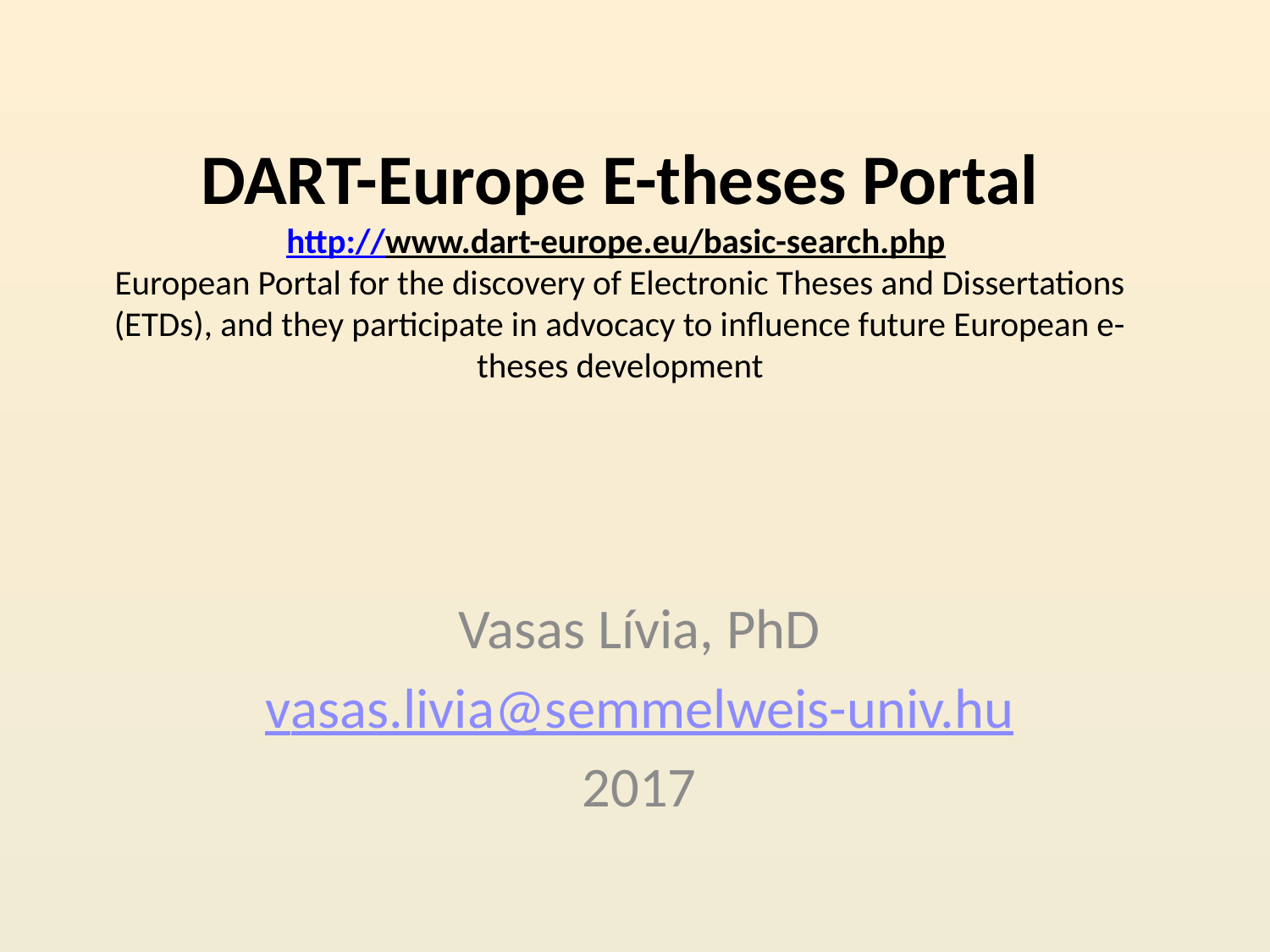

# DART-Europe E-theses Portal http://www.dart-europe.eu/basic-search.php European Portal for the discovery of Electronic Theses and Dissertations (ETDs), and they participate in advocacy to influence future European e-theses development
Vasas Lívia, PhD
vasas.livia@semmelweis-univ.hu
2017